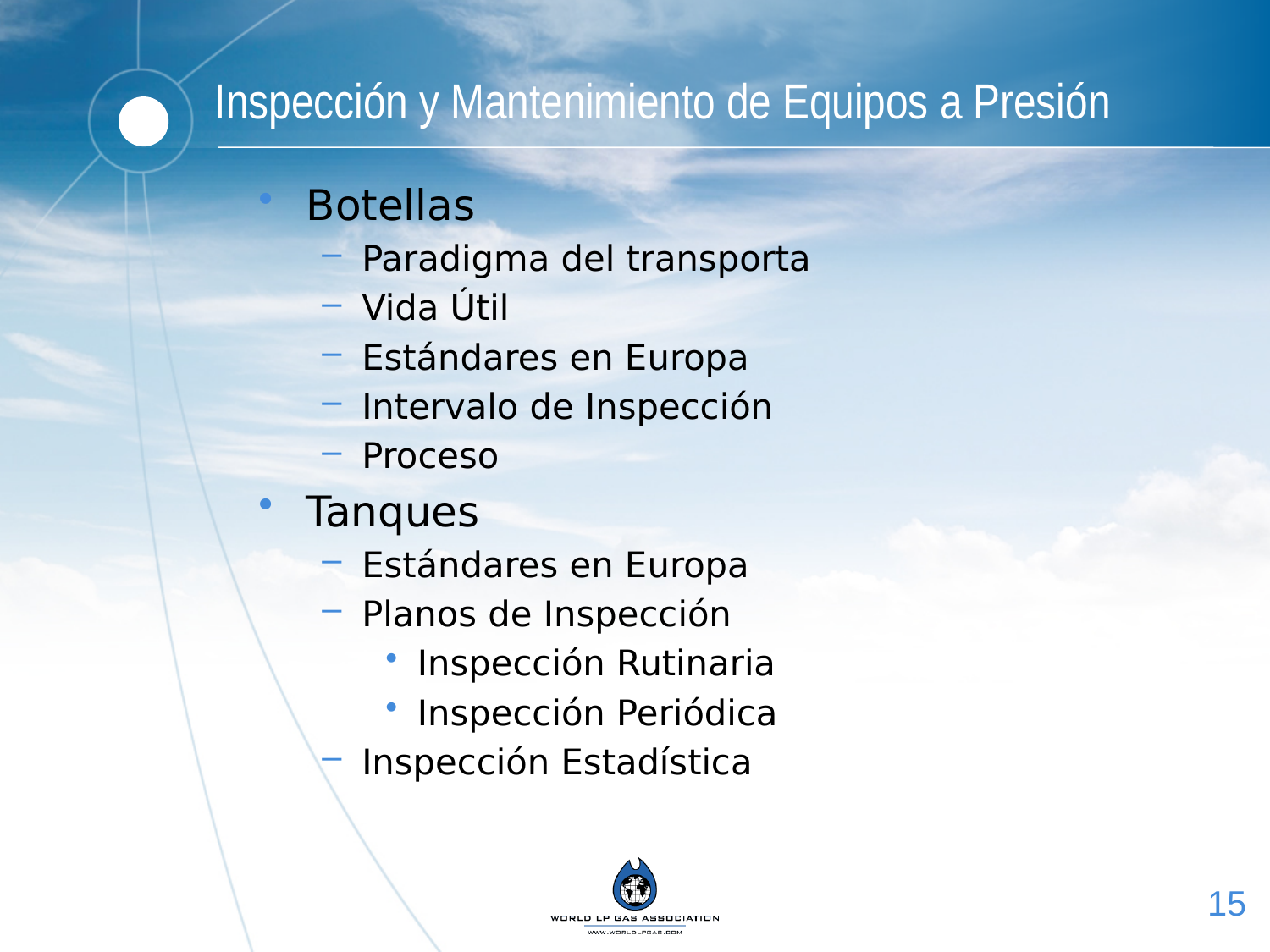

# Inspección y Mantenimiento de Equipos a Presión
Botellas
Paradigma del transporta
Vida Útil
Estándares en Europa
Intervalo de Inspección
Proceso
Tanques
Estándares en Europa
Planos de Inspección
Inspección Rutinaria
Inspección Periódica
Inspección Estadística

15